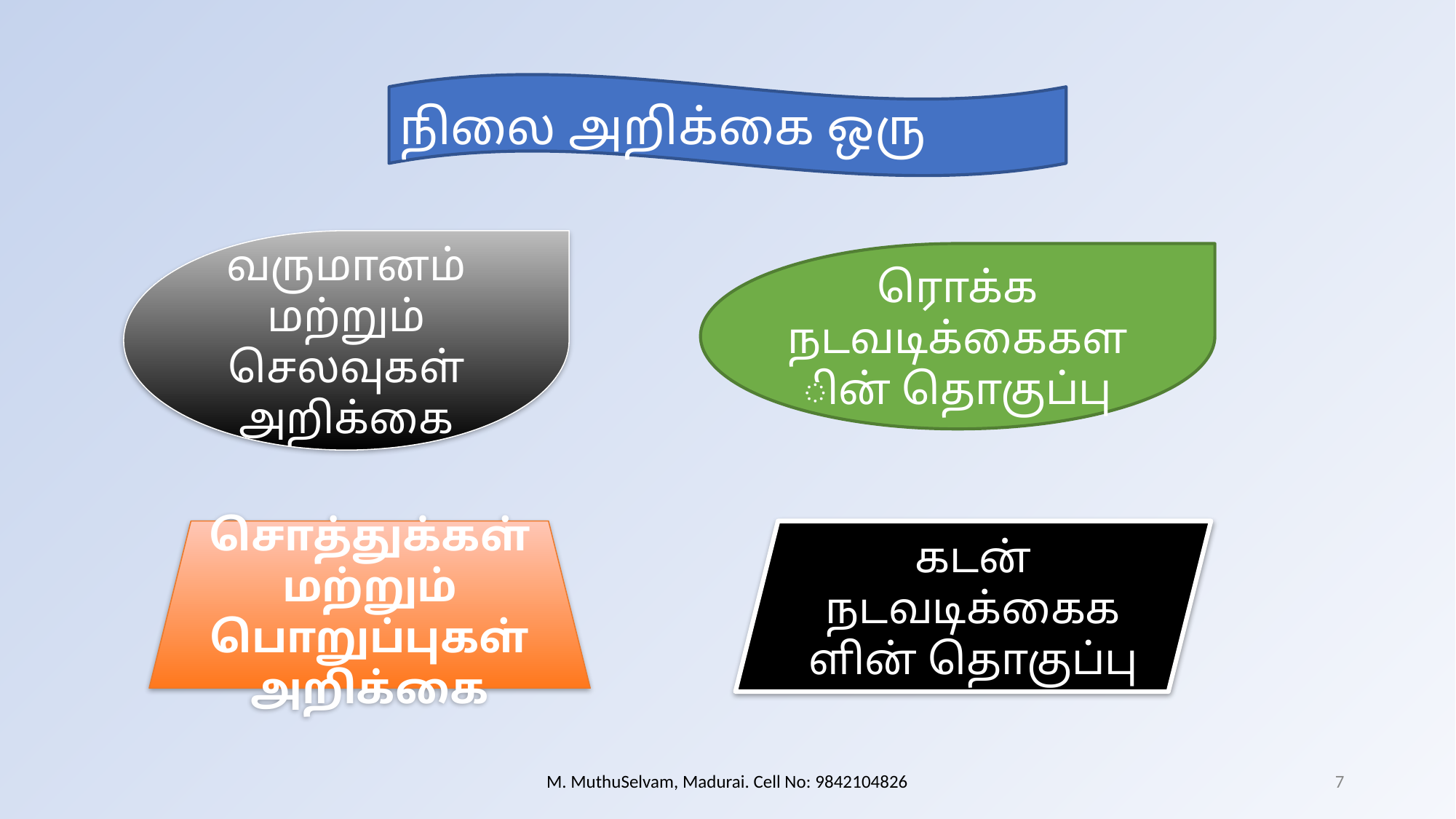

நிலை அறிக்கை ஒரு
வருமானம் மற்றும் செலவுகள் அறிக்கை

ரொக்க நடவடிக்கைகளின் தொகுப்பு

சொத்துக்கள் மற்றும் பொறுப்புகள் அறிக்கை
கடன் நடவடிக்கைகளின் தொகுப்பு
M. MuthuSelvam, Madurai. Cell No: 9842104826
7